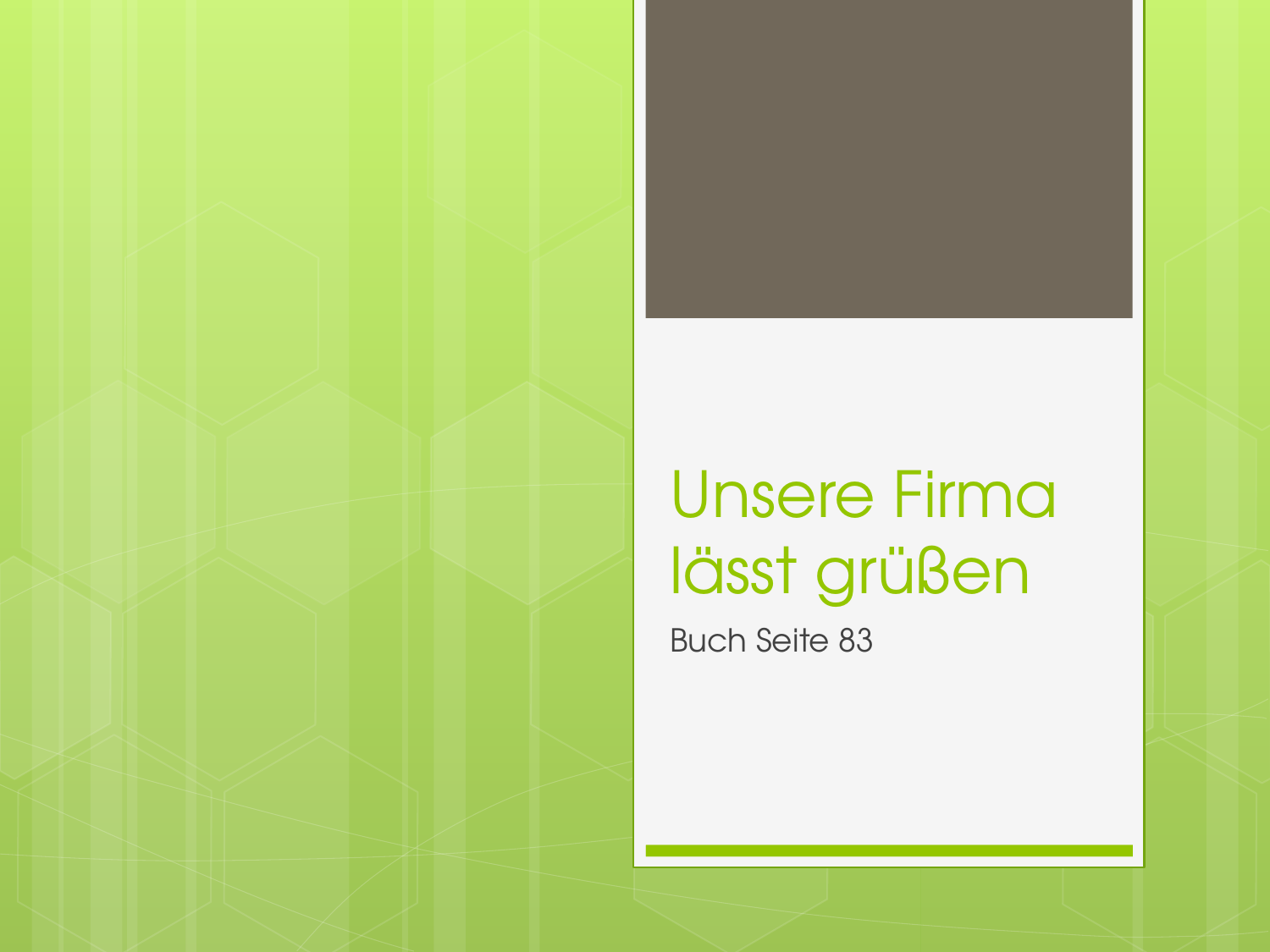

# Unsere Firma lässt grüßen
Buch Seite 83